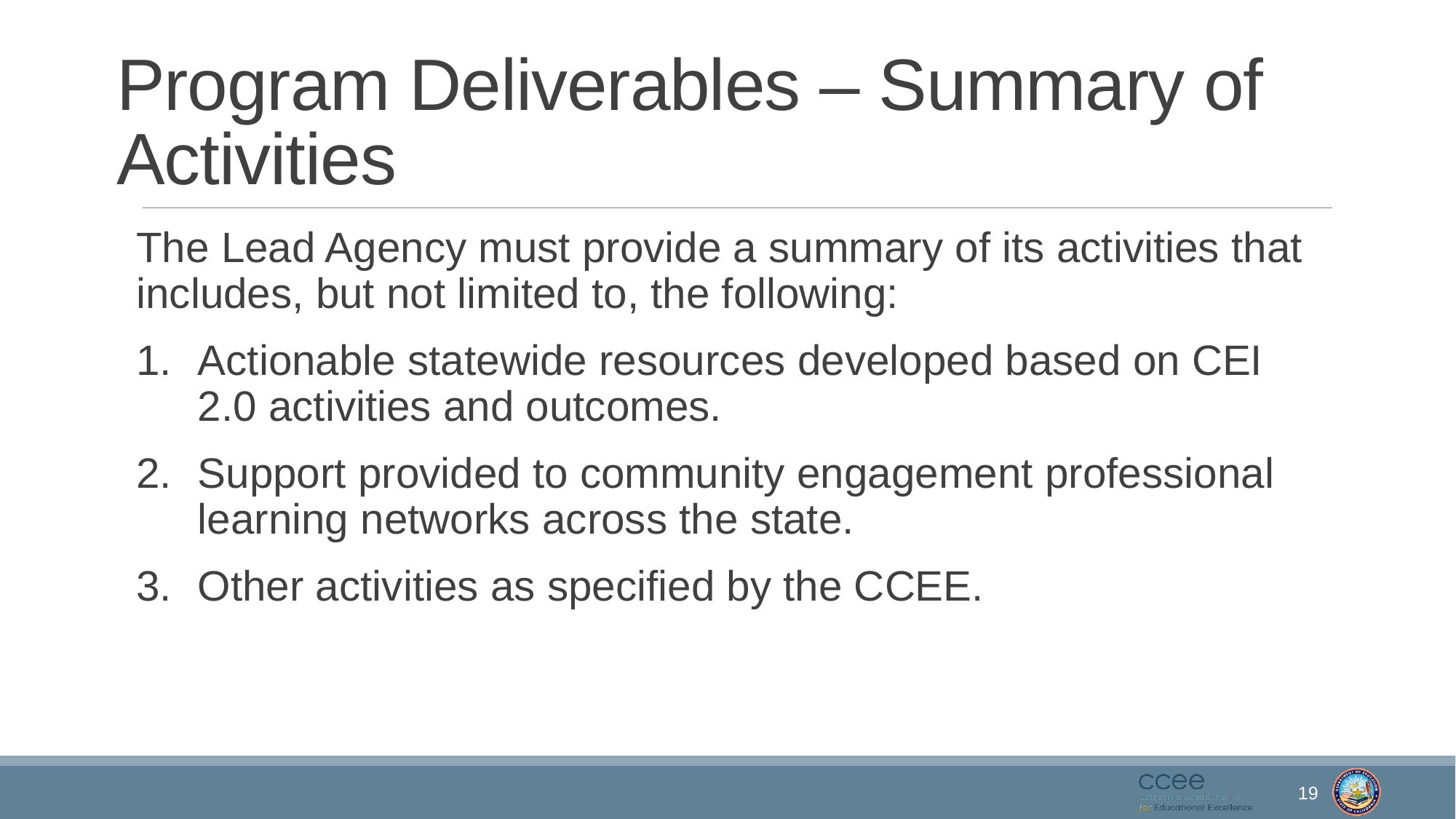

# Program Deliverables – Summary of Activities
The Lead Agency must provide a summary of its activities that includes, but not limited to, the following:
Actionable statewide resources developed based on CEI 2.0 activities and outcomes.
Support provided to community engagement professional learning networks across the state.
Other activities as specified by the CCEE.

19